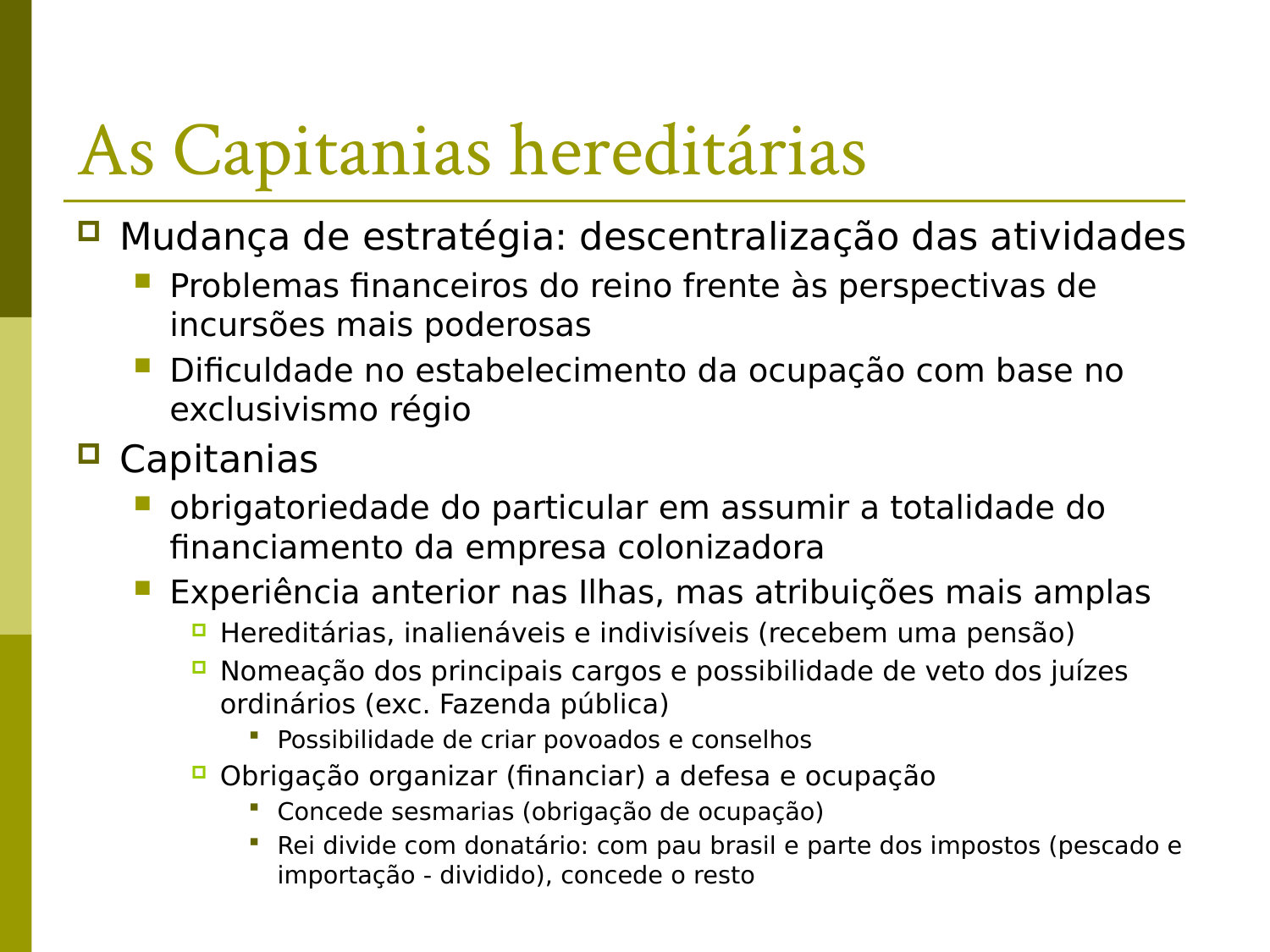

# As Capitanias hereditárias
Mudança de estratégia: descentralização das atividades
Problemas financeiros do reino frente às perspectivas de incursões mais poderosas
Dificuldade no estabelecimento da ocupação com base no exclusivismo régio
Capitanias
obrigatoriedade do particular em assumir a totalidade do financiamento da empresa colonizadora
Experiência anterior nas Ilhas, mas atribuições mais amplas
Hereditárias, inalienáveis e indivisíveis (recebem uma pensão)
Nomeação dos principais cargos e possibilidade de veto dos juízes ordinários (exc. Fazenda pública)
Possibilidade de criar povoados e conselhos
Obrigação organizar (financiar) a defesa e ocupação
Concede sesmarias (obrigação de ocupação)
Rei divide com donatário: com pau brasil e parte dos impostos (pescado e importação - dividido), concede o resto